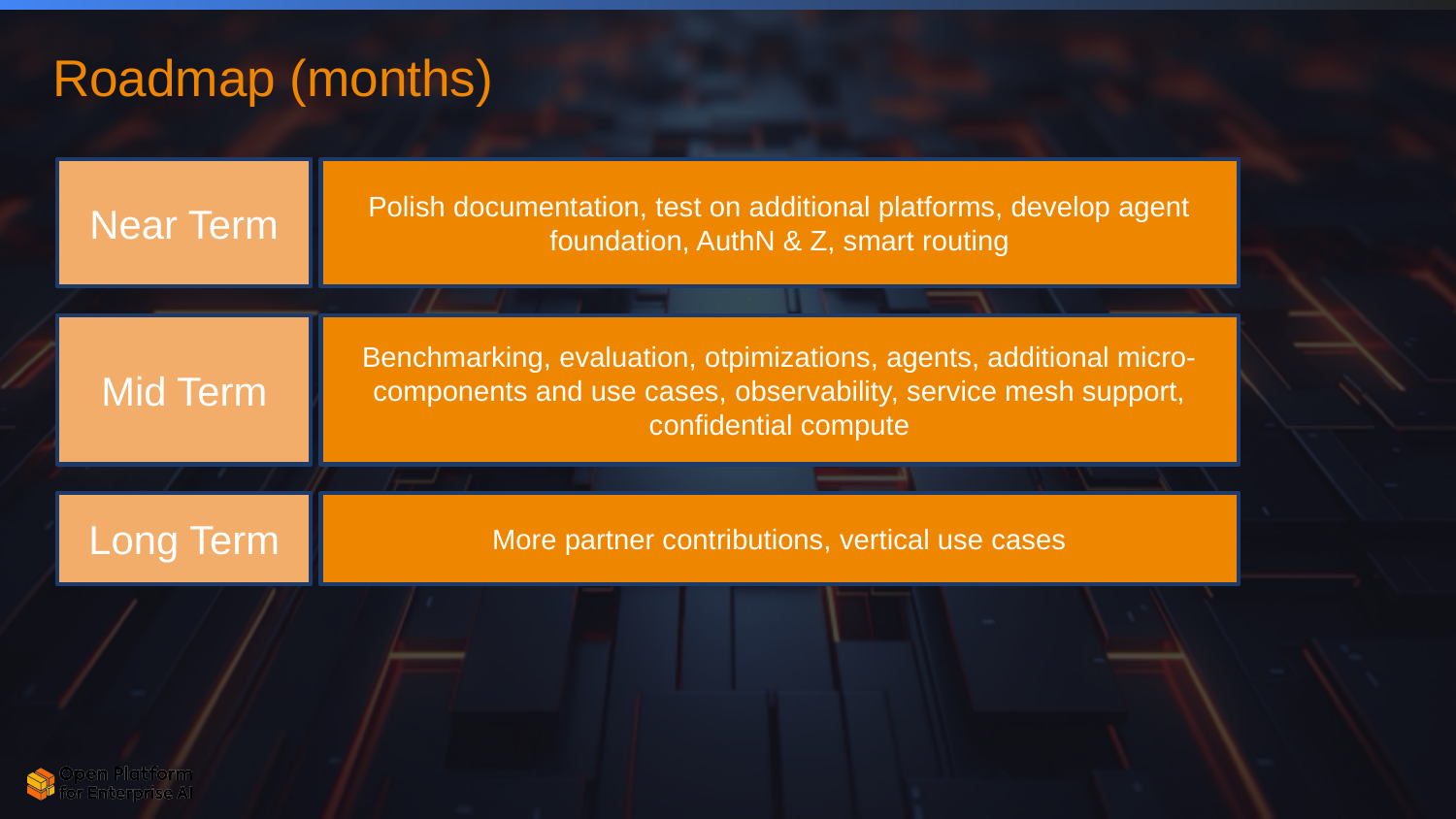

# Roadmap (months)
Polish documentation, test on additional platforms, develop agent foundation, AuthN & Z, smart routing
Near Term
Benchmarking, evaluation, otpimizations, agents, additional micro-components and use cases, observability, service mesh support, confidential compute
Mid Term
Long Term
More partner contributions, vertical use cases